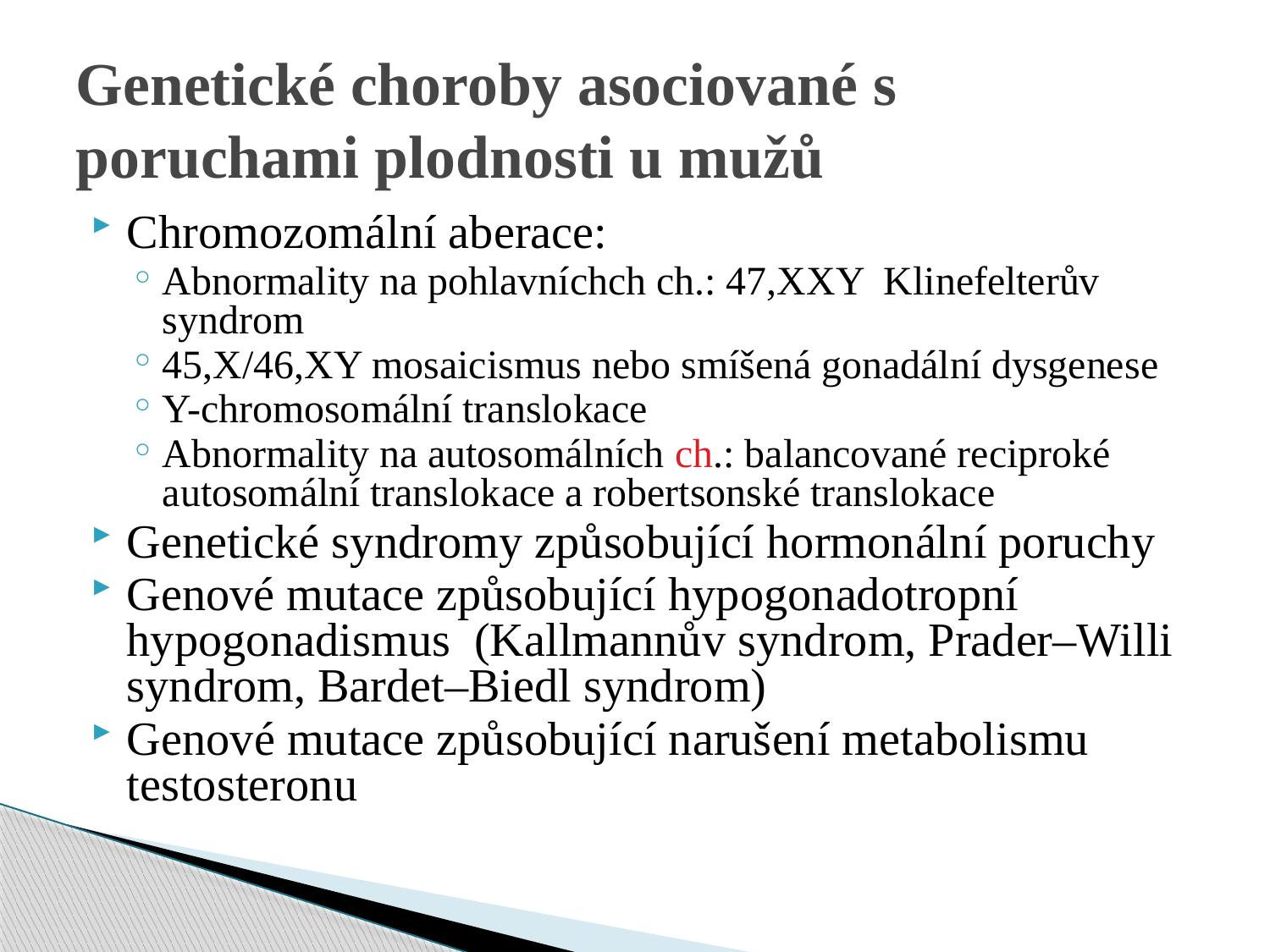

# Genetické choroby asociované s poruchami plodnosti u mužů
Chromozomální aberace:
Abnormality na pohlavníchch ch.: 47,XXY  Klinefelterův syndrom
45,X/46,XY mosaicismus nebo smíšená gonadální dysgenese
Y-chromosomální translokace
Abnormality na autosomálních ch.: balancované reciproké autosomální translokace a robertsonské translokace
Genetické syndromy způsobující hormonální poruchy
Genové mutace způsobující hypogonadotropní hypogonadismus  (Kallmannův syndrom, Prader–Willi syndrom, Bardet–Biedl syndrom)
Genové mutace způsobující narušení metabolismu testosteronu